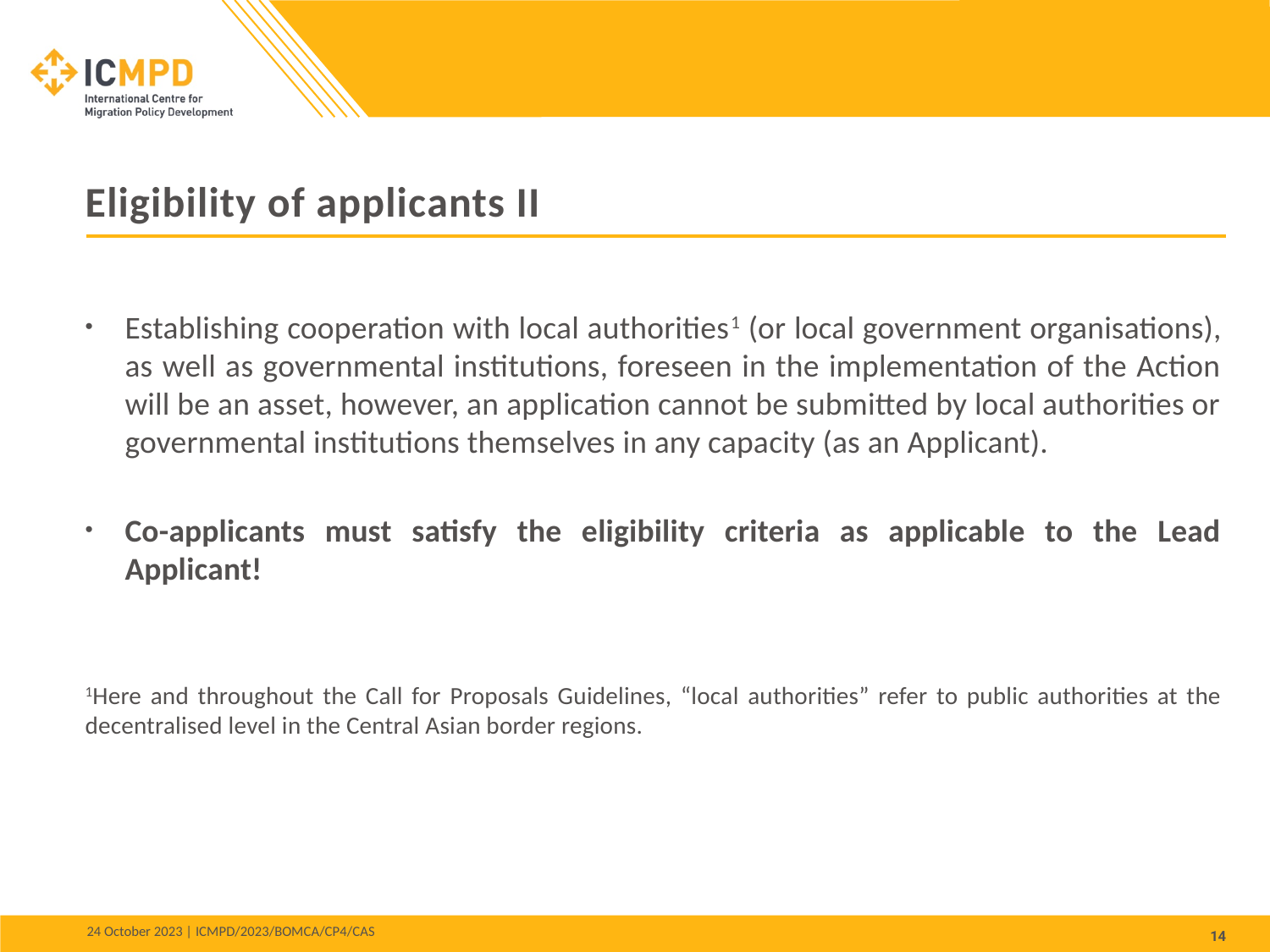

Eligibility of applicants II

Establishing cooperation with local authorities1 (or local government organisations), as well as governmental institutions, foreseen in the implementation of the Action will be an asset, however, an application cannot be submitted by local authorities or governmental institutions themselves in any capacity (as an Applicant).

Co-applicants must satisfy the eligibility criteria as applicable to the Lead Applicant!

1Here and throughout the Call for Proposals Guidelines, “local authorities” refer to public authorities at the decentralised level in the Central Asian border regions.